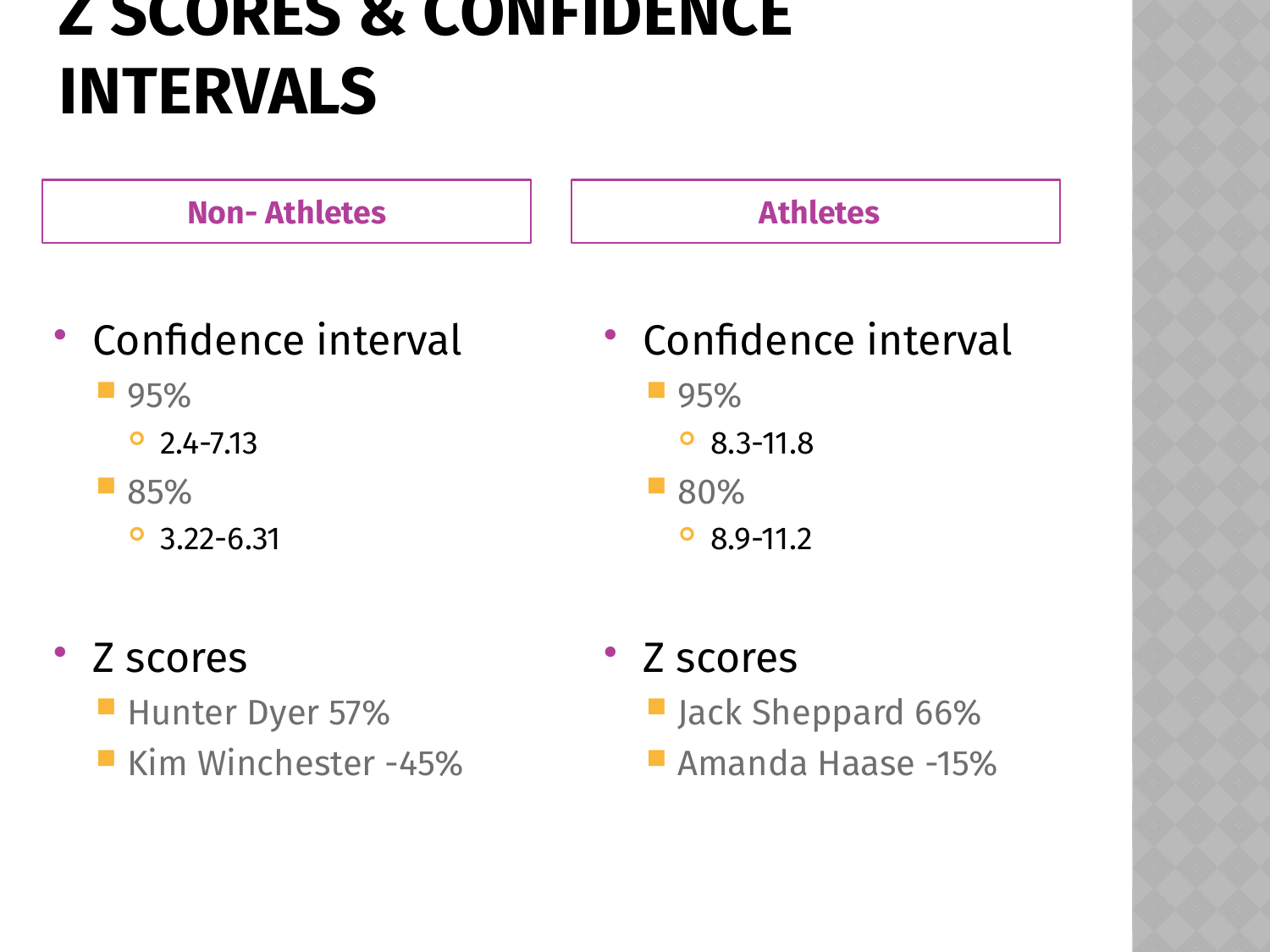

# Z Scores & confidence intervals
Non- Athletes
 Athletes
Confidence interval
95%
2.4-7.13
85%
3.22-6.31

Z scores
Hunter Dyer 57%
Kim Winchester -45%
Confidence interval
95%
8.3-11.8
80%
8.9-11.2

Z scores
Jack Sheppard 66%
Amanda Haase -15%